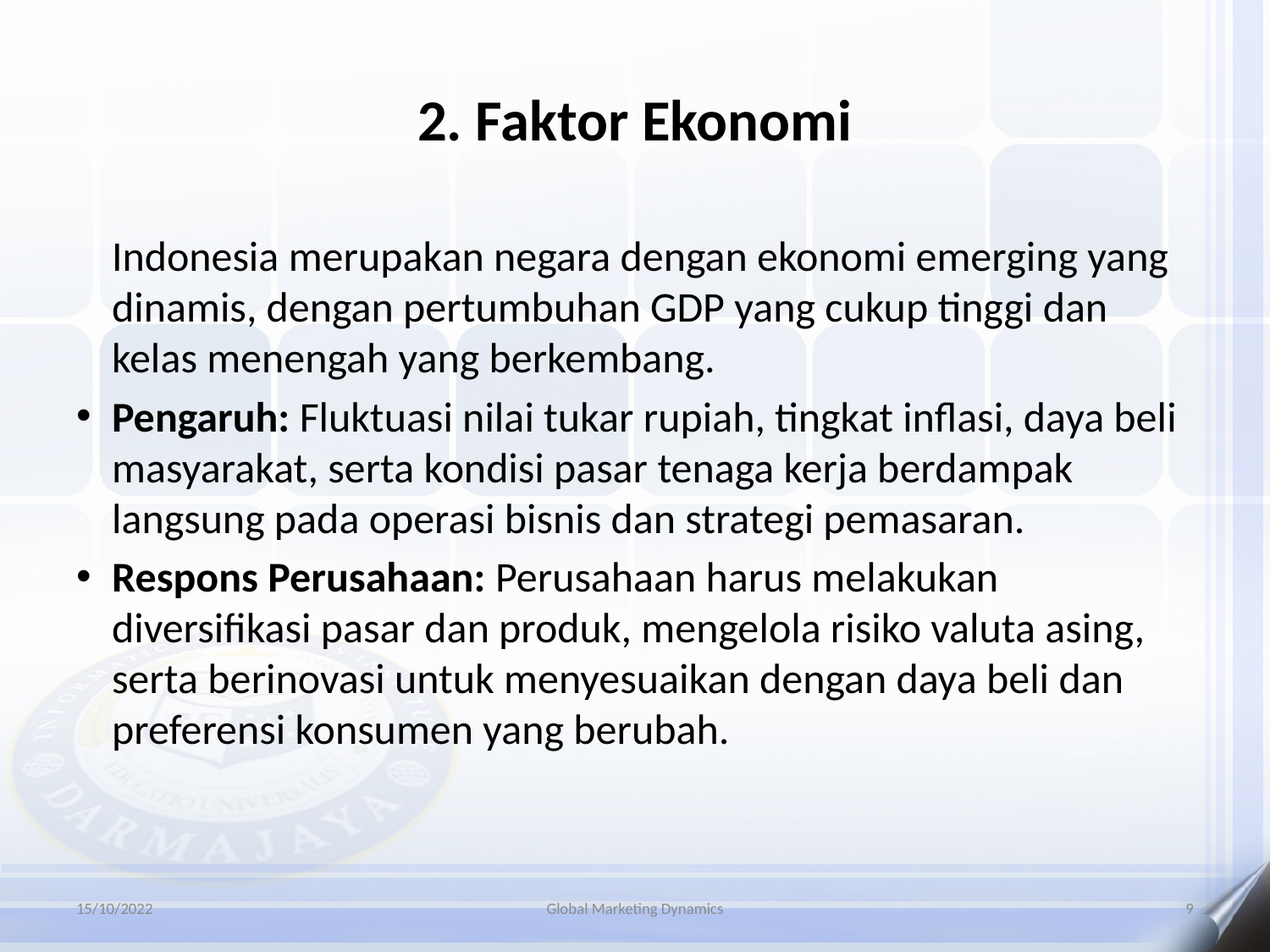

# 2. Faktor Ekonomi
	Indonesia merupakan negara dengan ekonomi emerging yang dinamis, dengan pertumbuhan GDP yang cukup tinggi dan kelas menengah yang berkembang.
Pengaruh: Fluktuasi nilai tukar rupiah, tingkat inflasi, daya beli masyarakat, serta kondisi pasar tenaga kerja berdampak langsung pada operasi bisnis dan strategi pemasaran.
Respons Perusahaan: Perusahaan harus melakukan diversifikasi pasar dan produk, mengelola risiko valuta asing, serta berinovasi untuk menyesuaikan dengan daya beli dan preferensi konsumen yang berubah.

15/10/2022
Global Marketing Dynamics
9